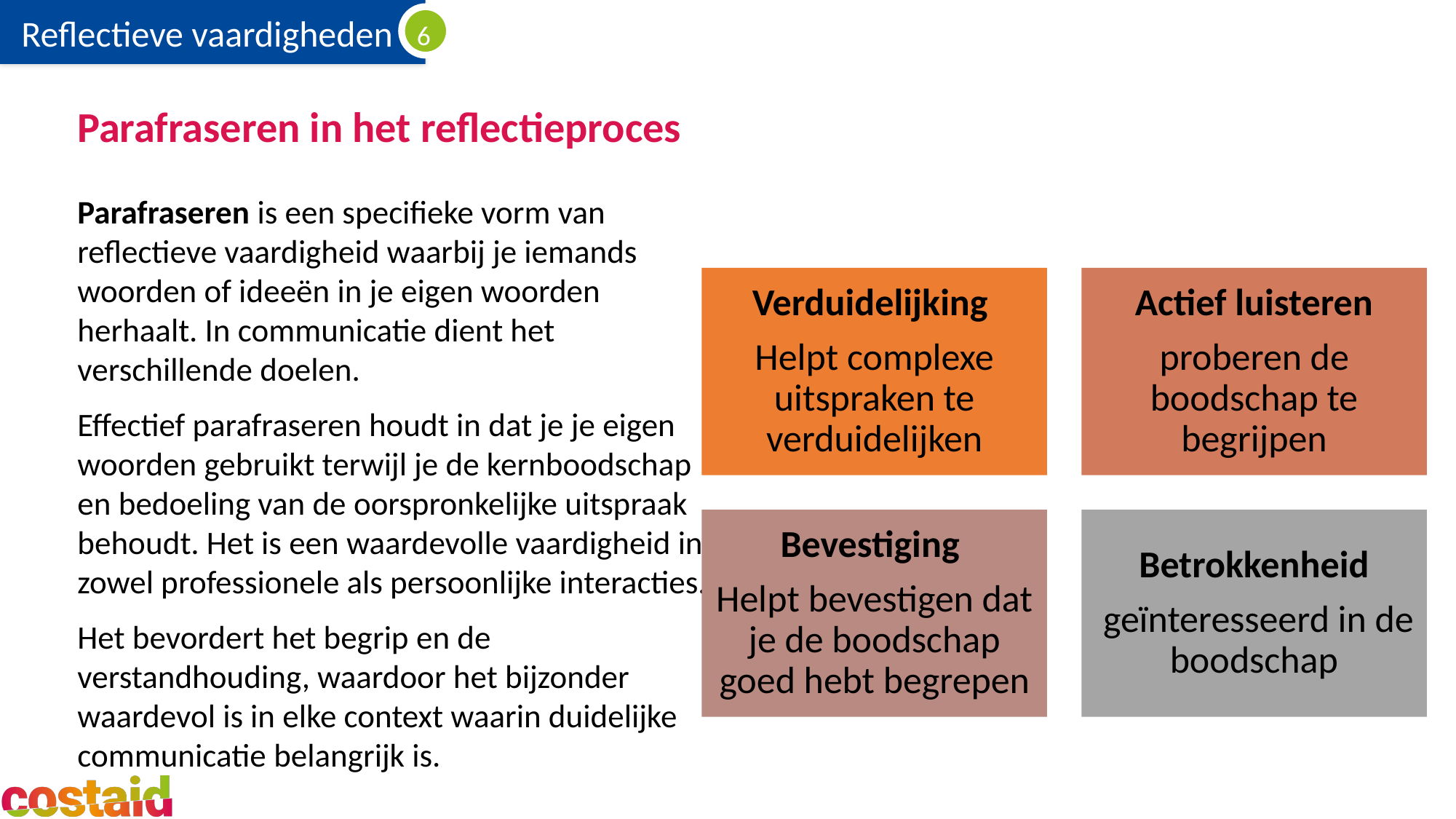

# Parafraseren in het reflectieproces
Parafraseren is een specifieke vorm van reflectieve vaardigheid waarbij je iemands woorden of ideeën in je eigen woorden herhaalt. In communicatie dient het verschillende doelen.
Effectief parafraseren houdt in dat je je eigen woorden gebruikt terwijl je de kernboodschap en bedoeling van de oorspronkelijke uitspraak behoudt. Het is een waardevolle vaardigheid in zowel professionele als persoonlijke interacties.
Het bevordert het begrip en de verstandhouding, waardoor het bijzonder waardevol is in elke context waarin duidelijke communicatie belangrijk is.
Verduidelijking
Helpt complexe uitspraken te verduidelijken
Actief luisteren
proberen de boodschap te begrijpen
Bevestiging
Helpt bevestigen dat je de boodschap goed hebt begrepen
Betrokkenheid
 geïnteresseerd in de boodschap